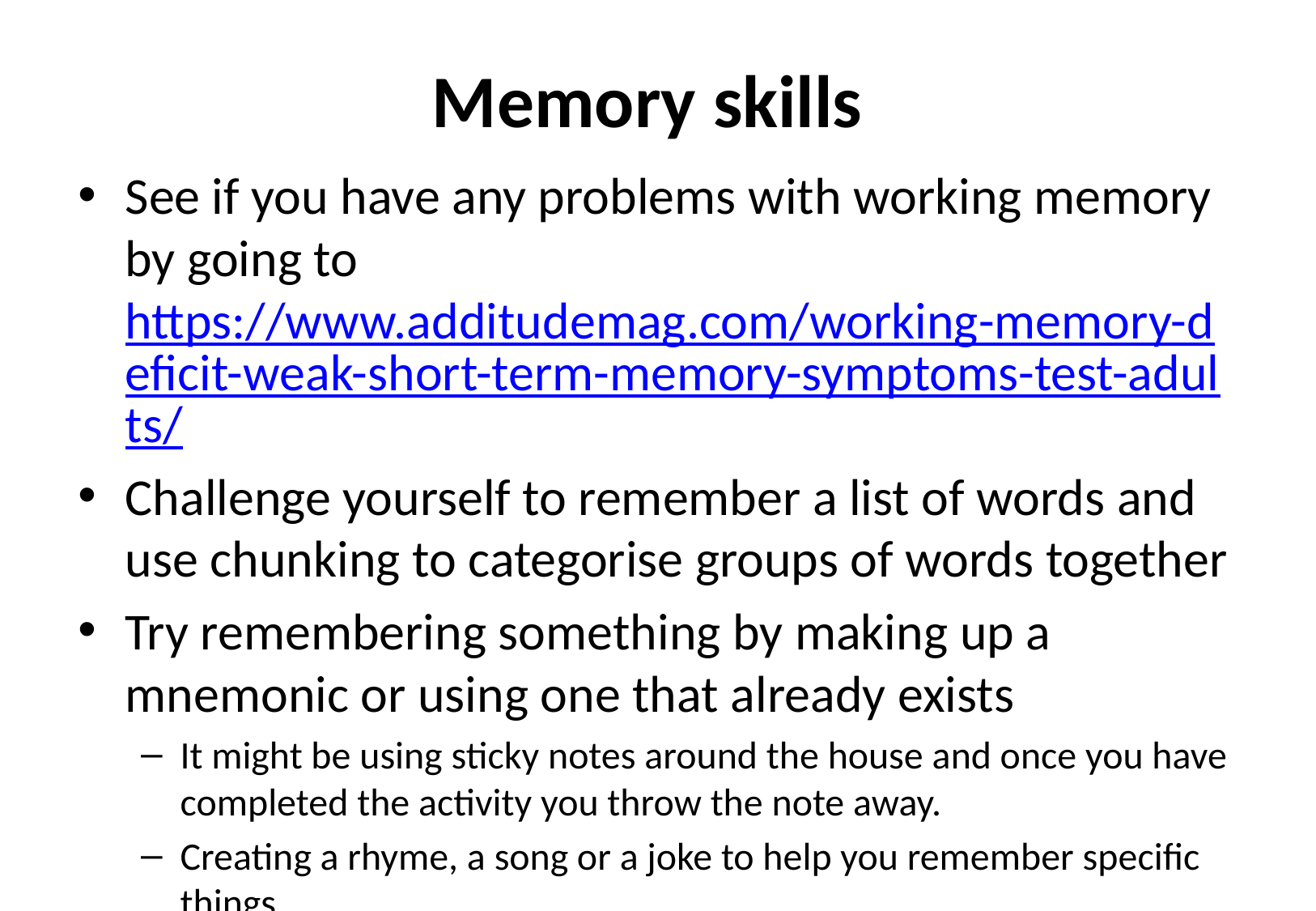

Memory skills
See if you have any problems with working memory by going to  https://www.additudemag.com/working-memory-deficit-weak-short-term-memory-symptoms-test-adults/
Challenge yourself to remember a list of words and use chunking to categorise groups of words together
Try remembering something by making up a mnemonic or using one that already exists
It might be using sticky notes around the house and once you have completed the activity you throw the note away.
Creating a rhyme, a song or a joke to help you remember specific things.